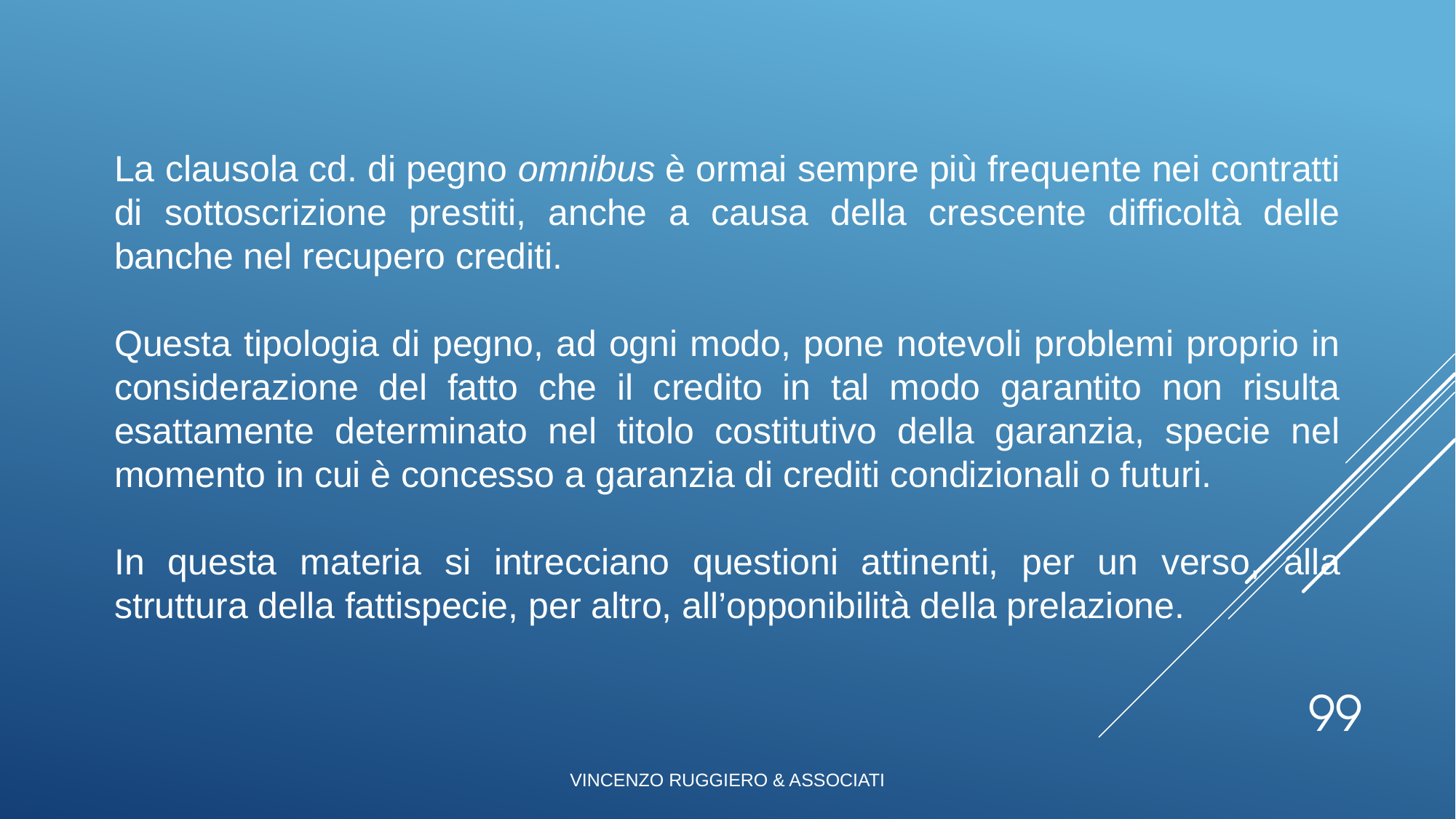

La clausola cd. di pegno omnibus è ormai sempre più frequente nei contratti di sottoscrizione prestiti, anche a causa della crescente difficoltà delle banche nel recupero crediti.

Questa tipologia di pegno, ad ogni modo, pone notevoli problemi proprio in considerazione del fatto che il credito in tal modo garantito non risulta esattamente determinato nel titolo costitutivo della garanzia, specie nel momento in cui è concesso a garanzia di crediti condizionali o futuri.

In questa materia si intrecciano questioni attinenti, per un verso, alla struttura della fattispecie, per altro, all’opponibilità della prelazione.
99
VINCENZO RUGGIERO & ASSOCIATI